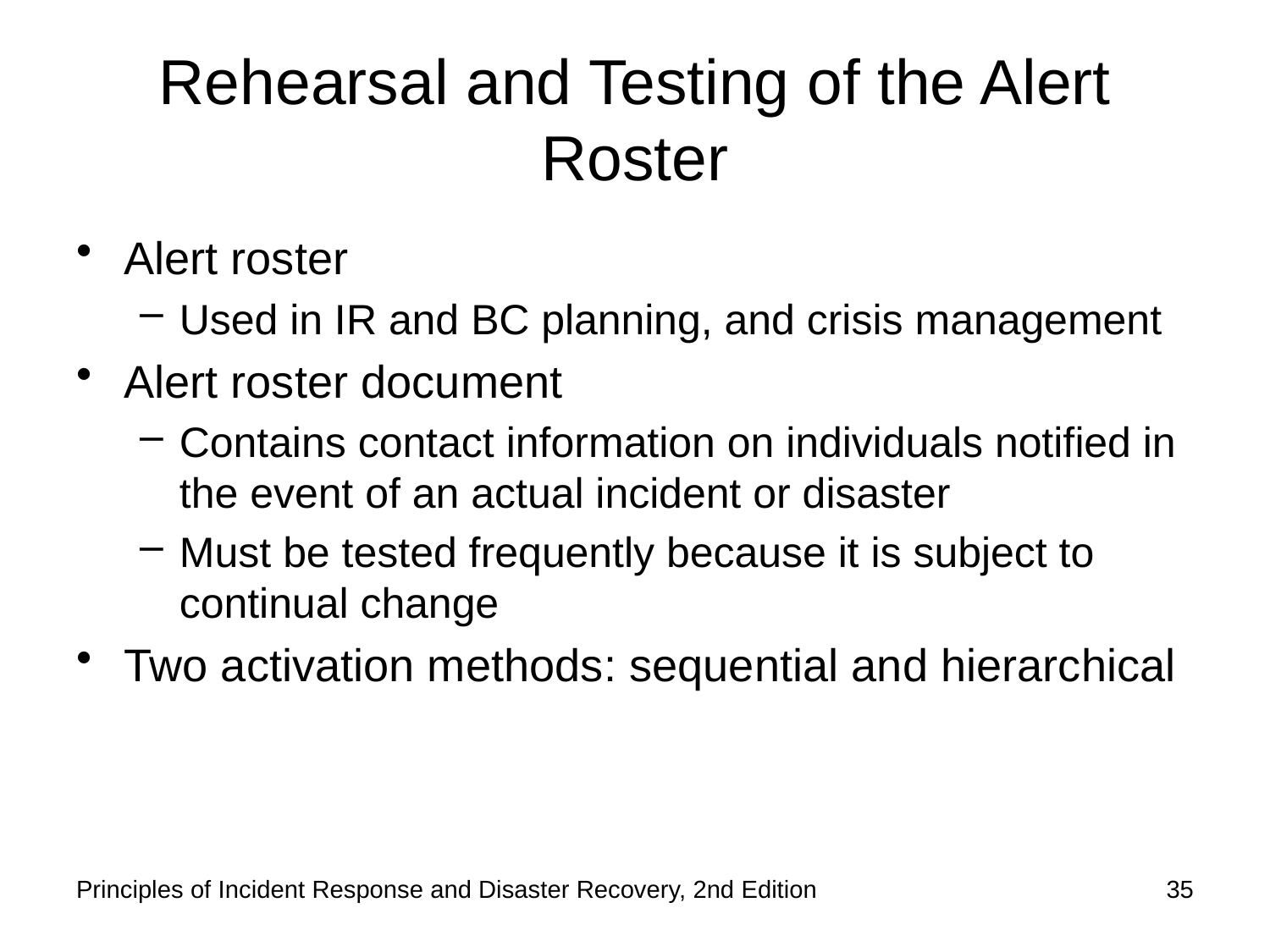

# Rehearsal and Testing of the Alert Roster
Alert roster
Used in IR and BC planning, and crisis management
Alert roster document
Contains contact information on individuals notified in the event of an actual incident or disaster
Must be tested frequently because it is subject to continual change
Two activation methods: sequential and hierarchical

Principles of Incident Response and Disaster Recovery, 2nd Edition
35